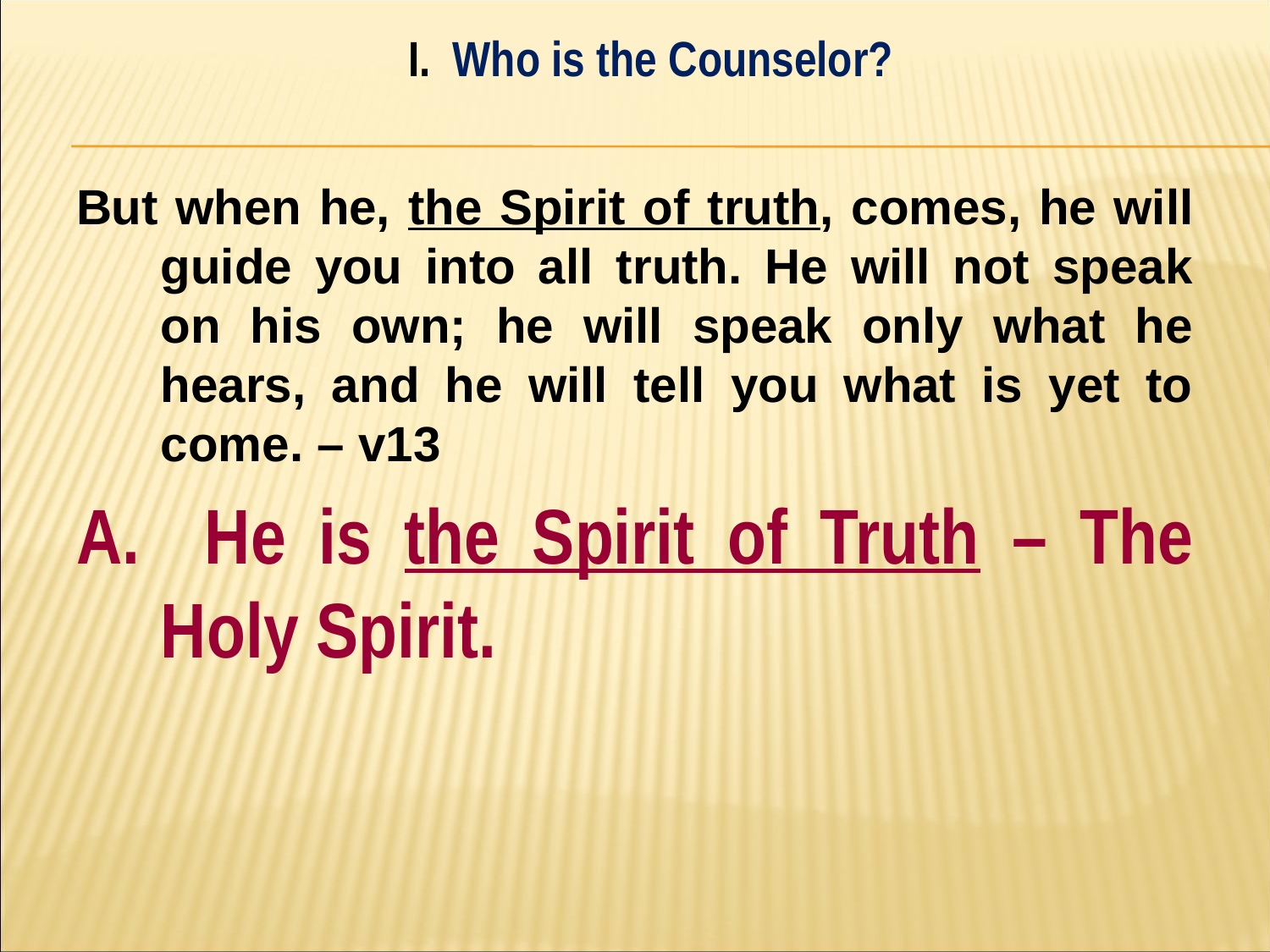

I.  Who is the Counselor?
#
But when he, the Spirit of truth, comes, he will guide you into all truth. He will not speak on his own; he will speak only what he hears, and he will tell you what is yet to come. – v13
A.  He is the Spirit of Truth – The Holy Spirit.